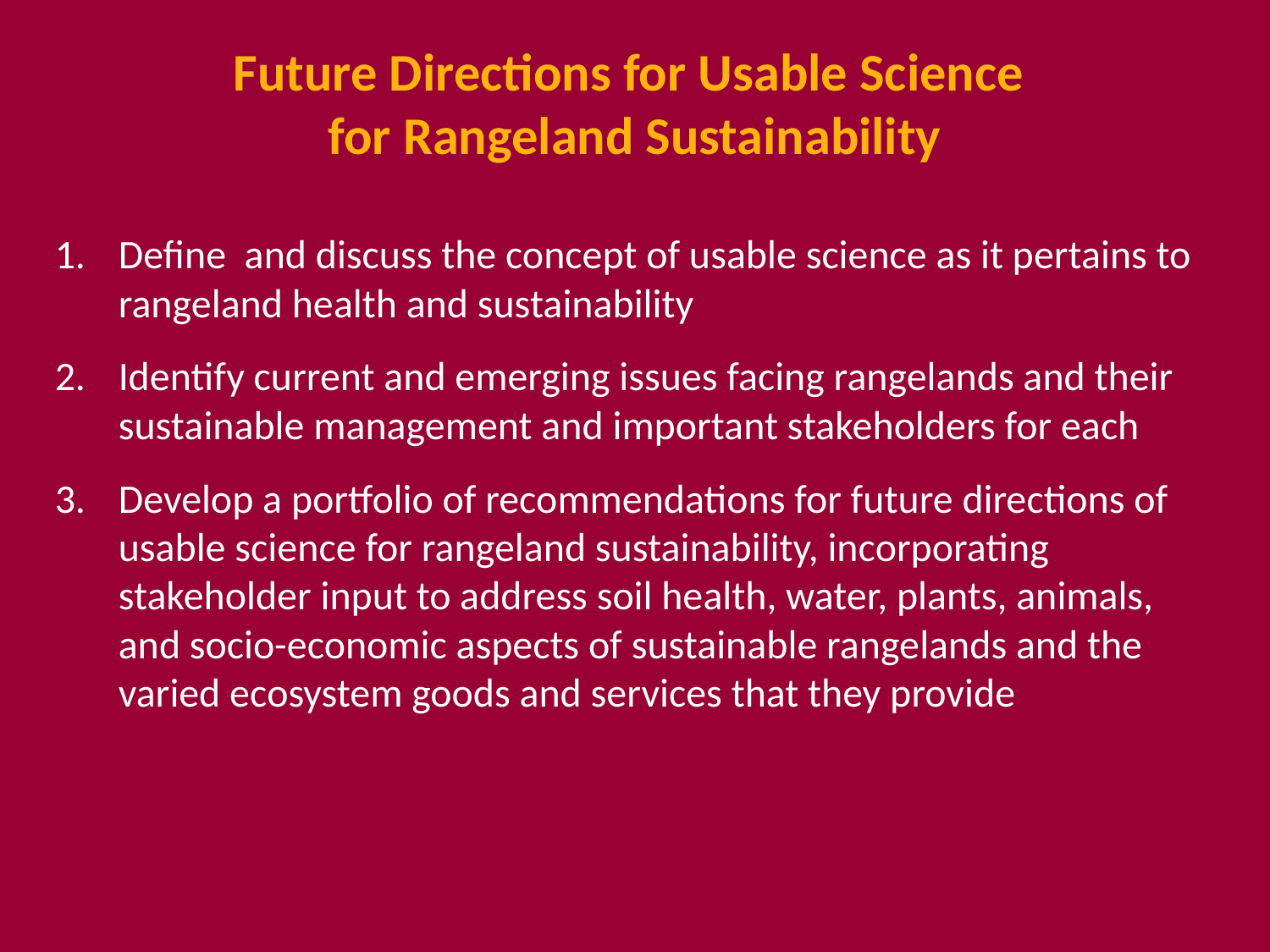

Future Directions for Usable Science
for Rangeland Sustainability
Define  and discuss the concept of usable science as it pertains to rangeland health and sustainability
Identify current and emerging issues facing rangelands and their sustainable management and important stakeholders for each
Develop a portfolio of recommendations for future directions of usable science for rangeland sustainability, incorporating stakeholder input to address soil health, water, plants, animals, and socio-economic aspects of sustainable rangelands and the varied ecosystem goods and services that they provide